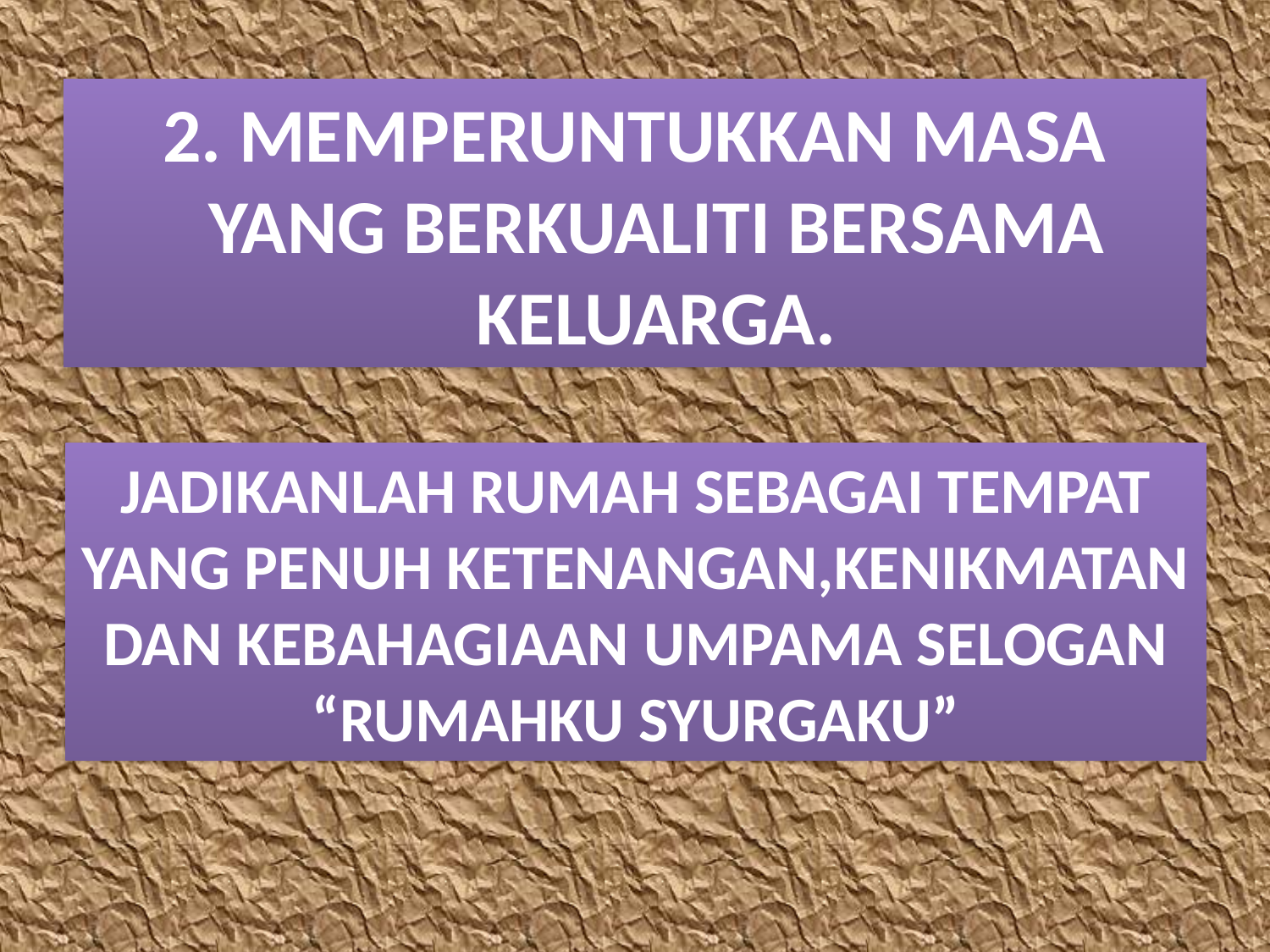

2. MEMPERUNTUKKAN MASA YANG BERKUALITI BERSAMA KELUARGA.
JADIKANLAH RUMAH SEBAGAI TEMPAT YANG PENUH KETENANGAN,KENIKMATAN DAN KEBAHAGIAAN UMPAMA SELOGAN “RUMAHKU SYURGAKU”